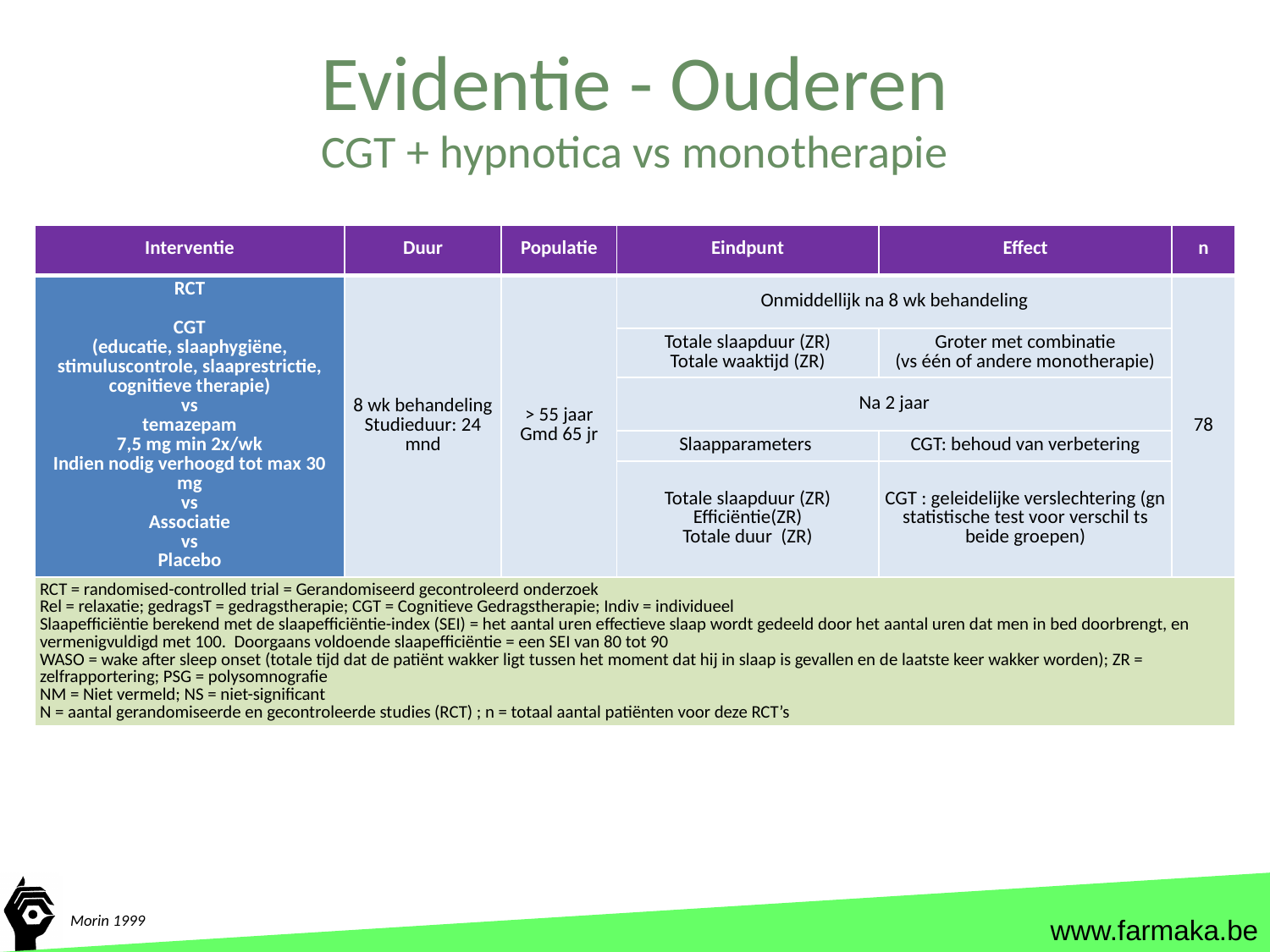

# Evidentie - Ouderen
CGT + hypnotica vs monotherapie
| Interventie | Duur | Populatie | Eindpunt | Effect | n |
| --- | --- | --- | --- | --- | --- |
| RCT CGT (educatie, slaaphygiëne, stimuluscontrole, slaaprestrictie, cognitieve therapie) vs temazepam 7,5 mg min 2x/wk Indien nodig verhoogd tot max 30 mg vs Associatie vs Placebo | 8 wk behandeling Studieduur: 24 mnd | > 55 jaar Gmd 65 jr | Onmiddellijk na 8 wk behandeling |  | 78 |
|  |  |  | Totale slaapduur (ZR) Totale waaktijd (ZR) | Groter met combinatie (vs één of andere monotherapie) |  |
|  |  |  | Na 2 jaar |  |  |
|  |  |  | Slaapparameters | CGT: behoud van verbetering |  |
|  |  |  | Totale slaapduur (ZR) Efficiëntie(ZR) Totale duur (ZR) | CGT : geleidelijke verslechtering (gn statistische test voor verschil ts beide groepen) |  |
| RCT = randomised-controlled trial = Gerandomiseerd gecontroleerd onderzoek Rel = relaxatie; gedragsT = gedragstherapie; CGT = Cognitieve Gedragstherapie; Indiv = individueel Slaapefficiëntie berekend met de slaapefficiëntie-index (SEI) = het aantal uren effectieve slaap wordt gedeeld door het aantal uren dat men in bed doorbrengt, en vermenigvuldigd met 100. Doorgaans voldoende slaapefficiëntie = een SEI van 80 tot 90 WASO = wake after sleep onset (totale tijd dat de patiënt wakker ligt tussen het moment dat hij in slaap is gevallen en de laatste keer wakker worden); ZR = zelfrapportering; PSG = polysomnografie NM = Niet vermeld; NS = niet-significant N = aantal gerandomiseerde en gecontroleerde studies (RCT) ; n = totaal aantal patiënten voor deze RCT’s |  |  |  |  |  |
Morin 1999